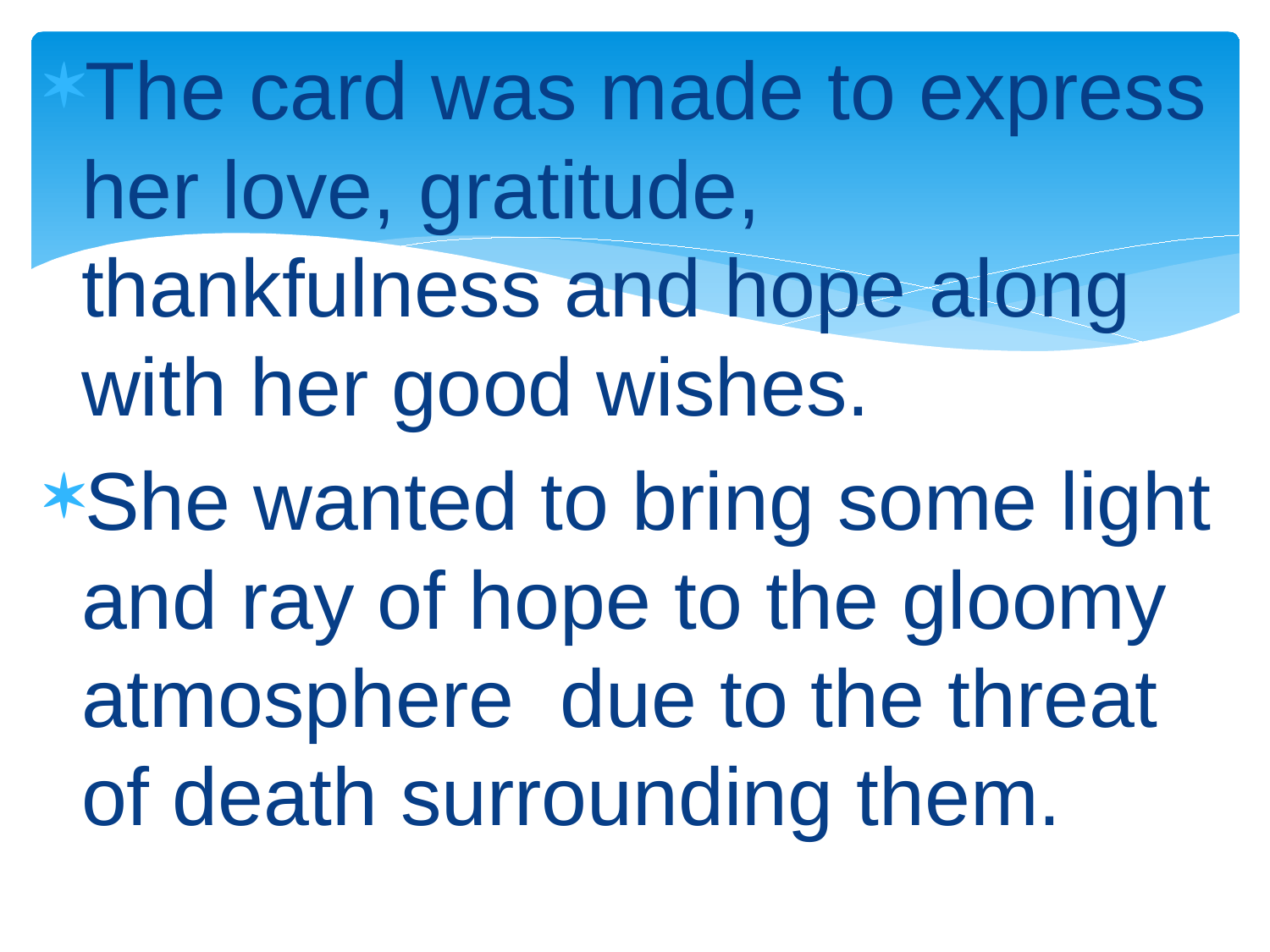

The card was made to express her love, gratitude, thankfulness and hope along with her good wishes.
She wanted to bring some light and ray of hope to the gloomy atmosphere  due to the threat of death surrounding them.